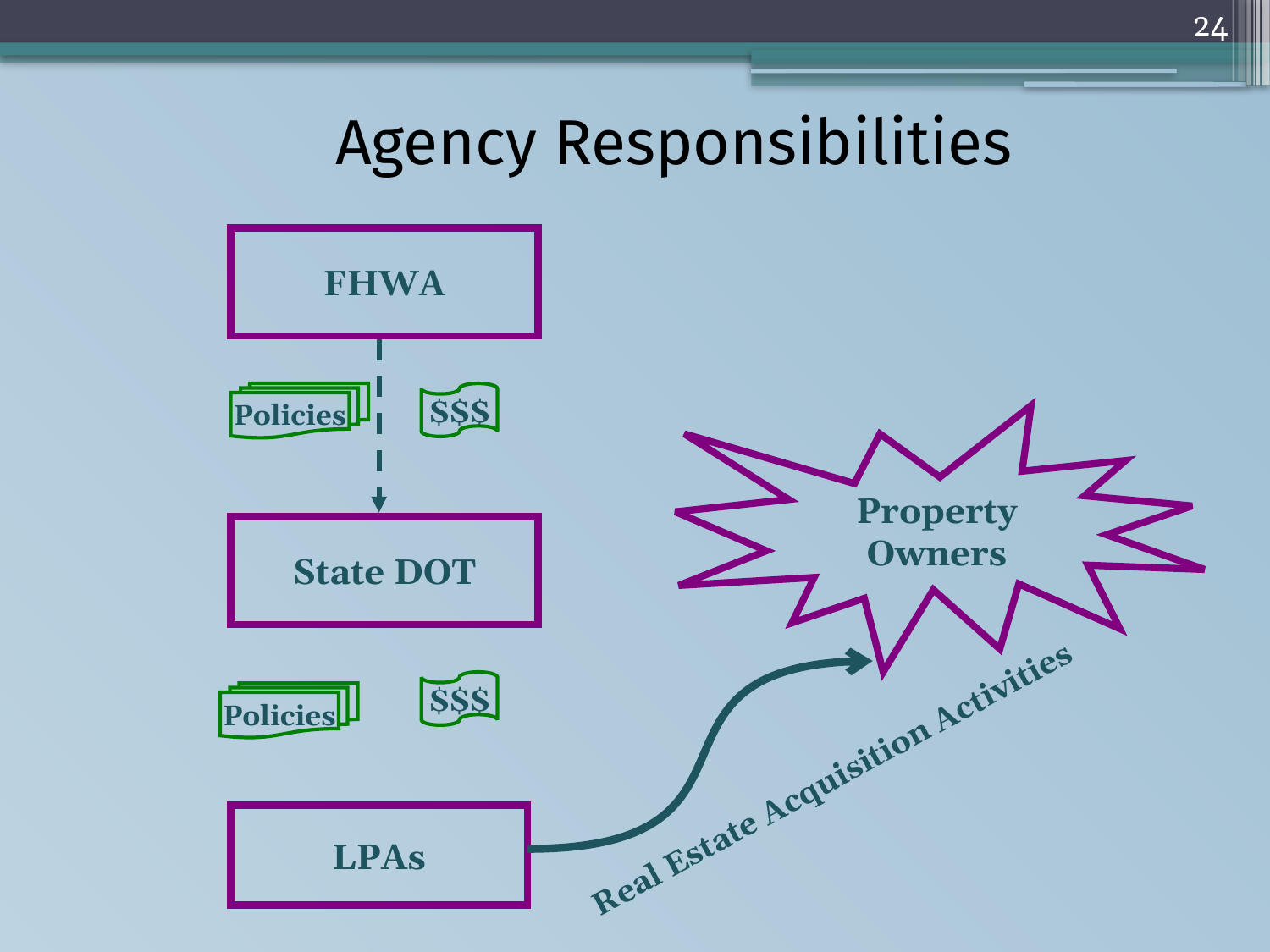

24
Agency Responsibilities
FHWA
Policies
$$$
Property Owners
State DOT
$$$
Policies
Real Estate Acquisition Activities
LPAs